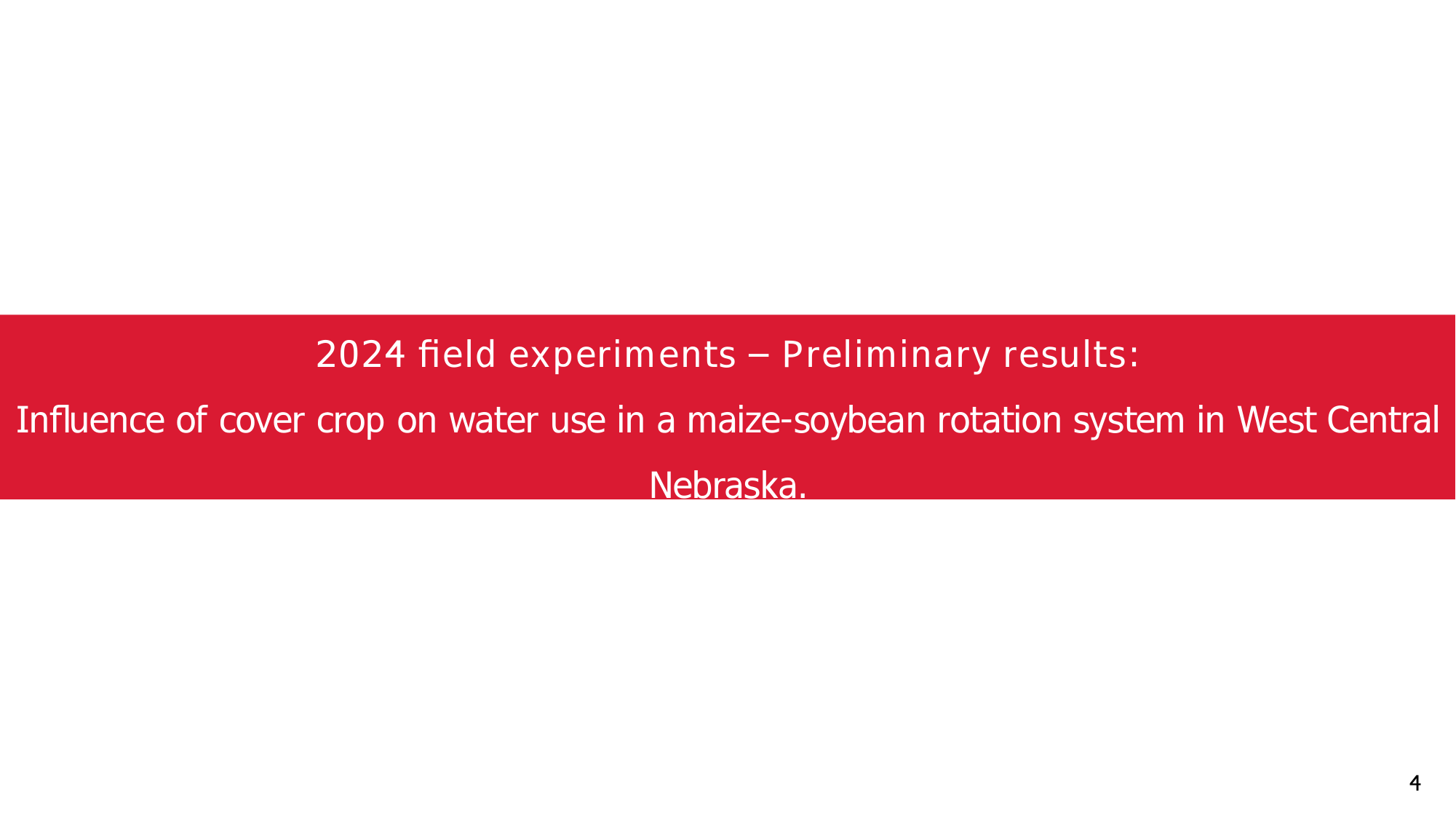

2024 field experiments – Preliminary results:
Influence of cover crop on water use in a maize-soybean rotation system in West Central Nebraska.
4